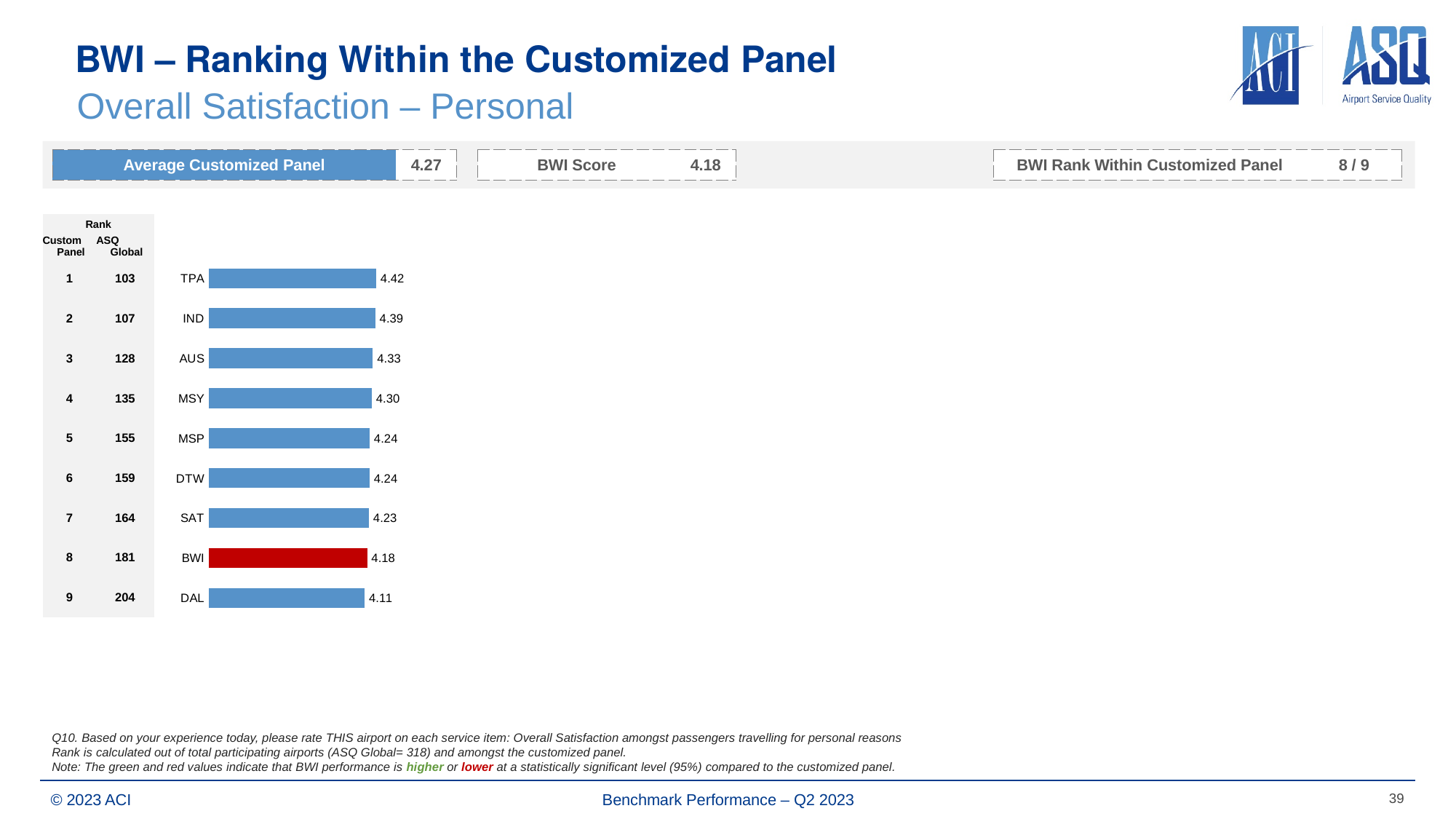

# BWI – Ranking Within the Customized Panel
Overall Satisfaction – Personal

| Average Customized Panel | 4.27 |  | BWI Score | 4.18 |
| --- | --- | --- | --- | --- |
| BWI Rank Within Customized Panel | 8 / 9 |
| --- | --- |
| Rank |  |  |  |  |  |  |  |  |
| --- | --- | --- | --- | --- | --- | --- | --- | --- |
| Custom Panel | ASQ Global |  |  |  |  |  |  |  |
| 1 | 103 |  |  |  |  |  |  |  |
| 2 | 107 |  |  |  |  |  |  |  |
| 3 | 128 |  |  |  |  |  |  |  |
| 4 | 135 |  |  |  |  |  |  |  |
| 5 | 155 |  |  |  |  |  |  |  |
| 6 | 159 |  |  |  |  |  |  |  |
| 7 | 164 |  |  |  |  |  |  |  |
| 8 | 181 |  |  |  |  |  |  |  |
| 9 | 204 |  |  |  |  |  |  |  |
|  |  |  |  |  |  |  |  |  |
|  |  |  |  |  |  |  |  |  |

### Chart

| Category | Score |
|---|---|
| TPA | 4.41931885 |
| IND | 4.39499407 |
| AUS | 4.32933897 |
| MSY | 4.30220447 |
| MSP | 4.24497116 |
| DTW | 4.24054452 |
| SAT | 4.22583368 |
| BWI | 4.1787514 |
| DAL | 4.11495278 |

### Chart

| Category | Score |
|---|---|

### Chart

| Category | Score |
|---|---|
Q10. Based on your experience today, please rate THIS airport on each service item: Overall Satisfaction amongst passengers travelling for personal reasons
Rank is calculated out of total participating airports (ASQ Global= 318) and amongst the customized panel.
Note: The green and red values indicate that BWI performance is higher or lower at a statistically significant level (95%) compared to the customized panel.
39